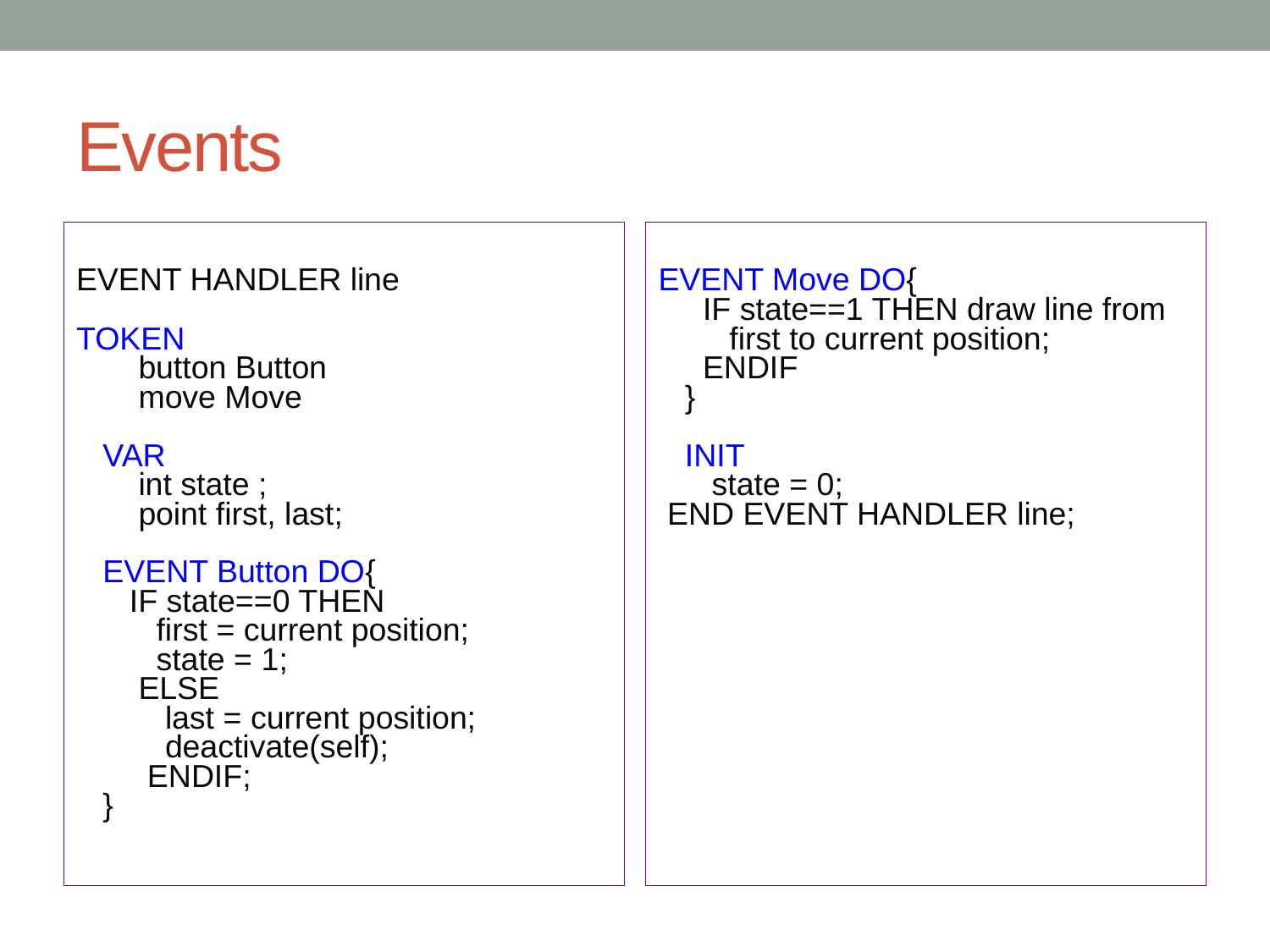

# Events

EVENT HANDLER line

TOKEN
       button Button
       move Move

   VAR
       int state ;
       point first, last;

   EVENT Button DO{
      IF state==0 THEN
         first = current position;
         state = 1;
       ELSE
          last = current position;
          deactivate(self);
        ENDIF;
   }

EVENT Move DO{
     IF state==1 THEN draw line from
        first to current position;
     ENDIF
   }

   INIT
      state = 0;
 END EVENT HANDLER line;